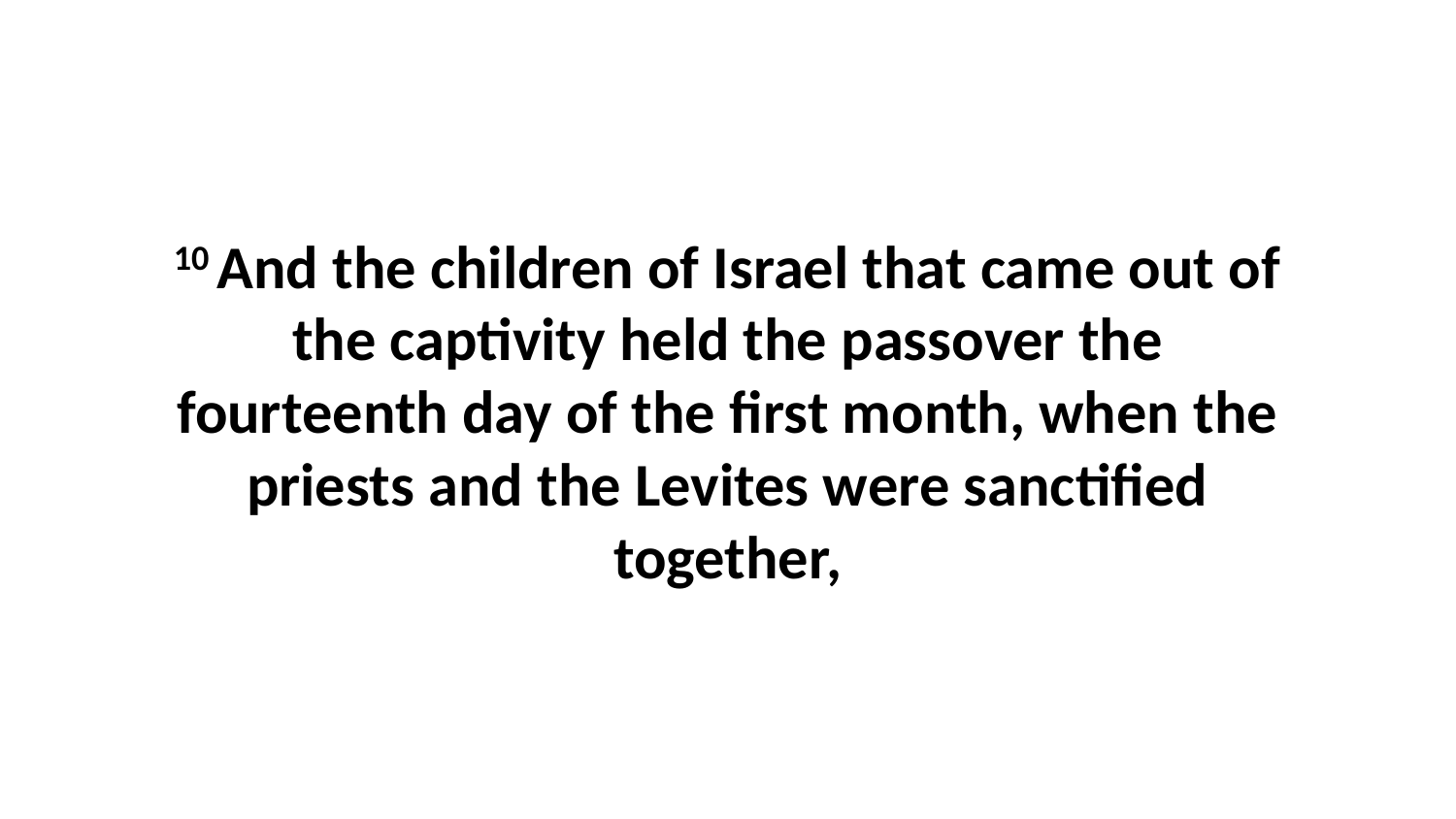

10 And the children of Israel that came out of the captivity held the passover the fourteenth day of the first month, when the priests and the Levites were sanctified together,